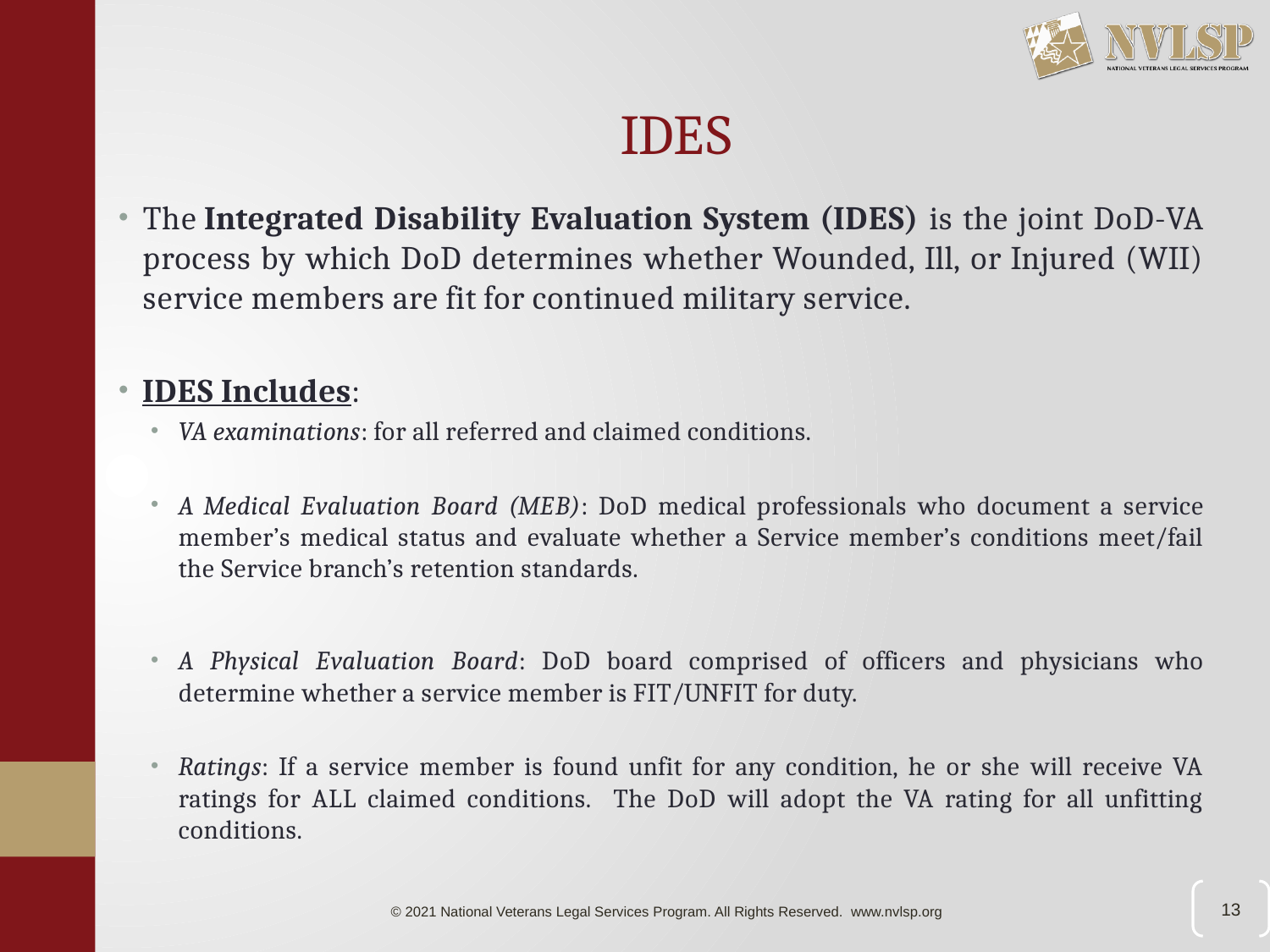

# IDES
The Integrated Disability Evaluation System (IDES) is the joint DoD-VA process by which DoD determines whether Wounded, Ill, or Injured (WII) service members are fit for continued military service.

IDES Includes:
VA examinations: for all referred and claimed conditions.

A Medical Evaluation Board (MEB): DoD medical professionals who document a service member’s medical status and evaluate whether a Service member’s conditions meet/fail the Service branch’s retention standards.

A Physical Evaluation Board: DoD board comprised of officers and physicians who determine whether a service member is FIT/UNFIT for duty.

Ratings: If a service member is found unfit for any condition, he or she will receive VA ratings for ALL claimed conditions.  The DoD will adopt the VA rating for all unfitting conditions.

13
© 2021 National Veterans Legal Services Program. All Rights Reserved.  www.nvlsp.org